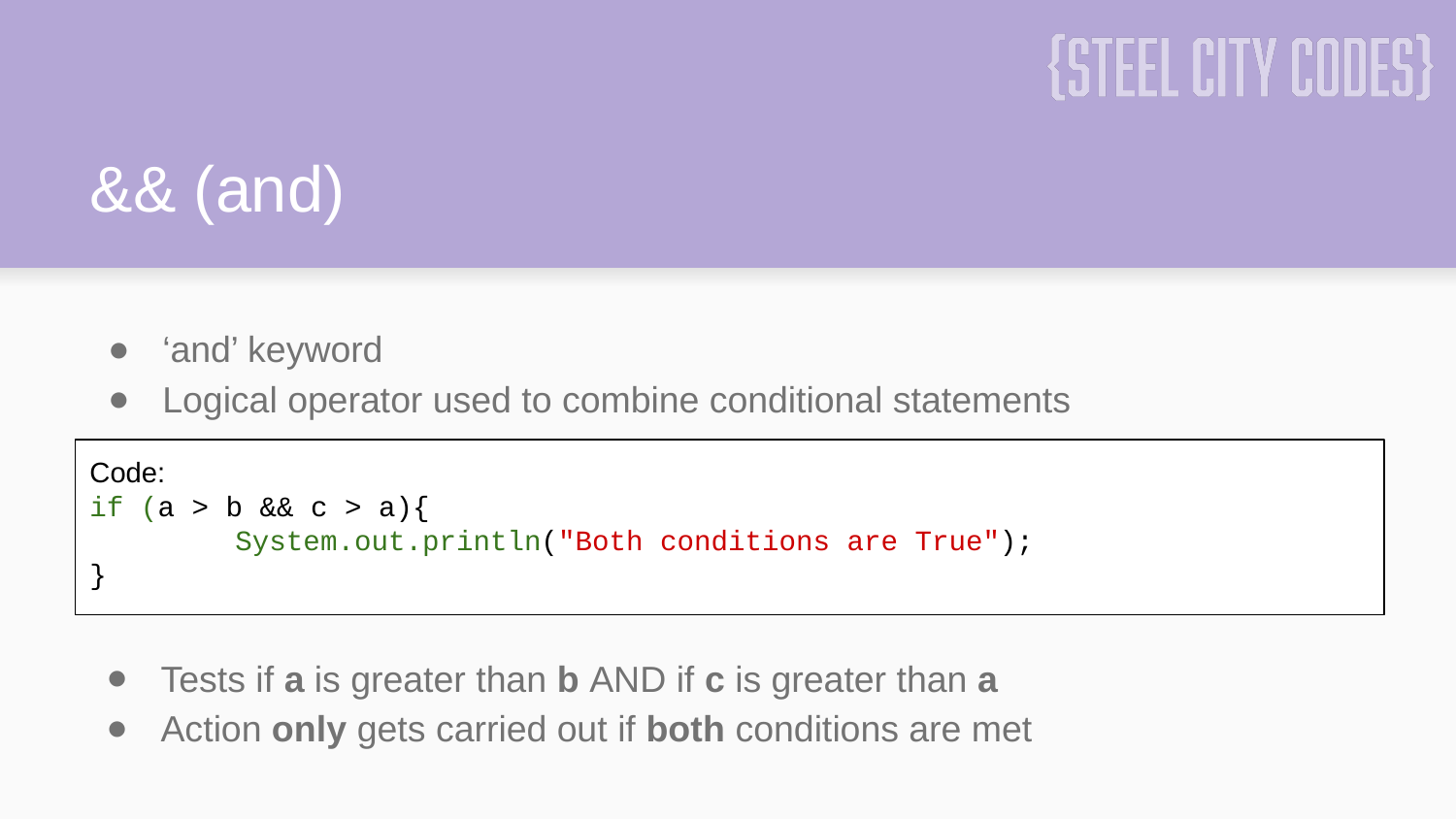

# && (and)
‘and’ keyword
Logical operator used to combine conditional statements
Code:
if (a > b && c > a){
	System.out.println("Both conditions are True");
}
Tests if a is greater than b AND if c is greater than a
Action only gets carried out if both conditions are met